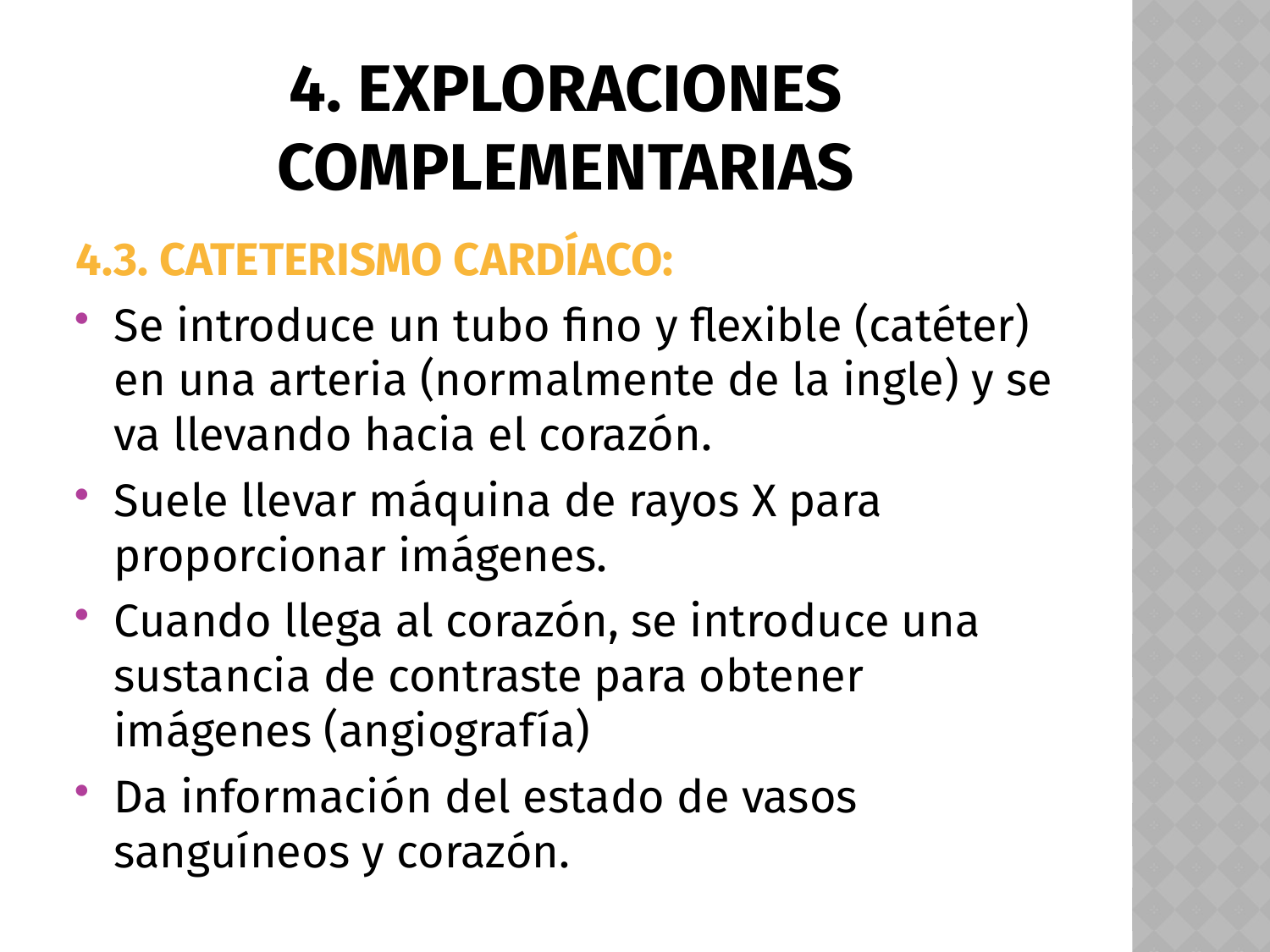

# 4. EXPLORACIONES COMPLEMENTARIAS
4.3. CATETERISMO CARDÍACO:
Se introduce un tubo fino y flexible (catéter) en una arteria (normalmente de la ingle) y se va llevando hacia el corazón.
Suele llevar máquina de rayos X para proporcionar imágenes.
Cuando llega al corazón, se introduce una sustancia de contraste para obtener imágenes (angiografía)
Da información del estado de vasos sanguíneos y corazón.